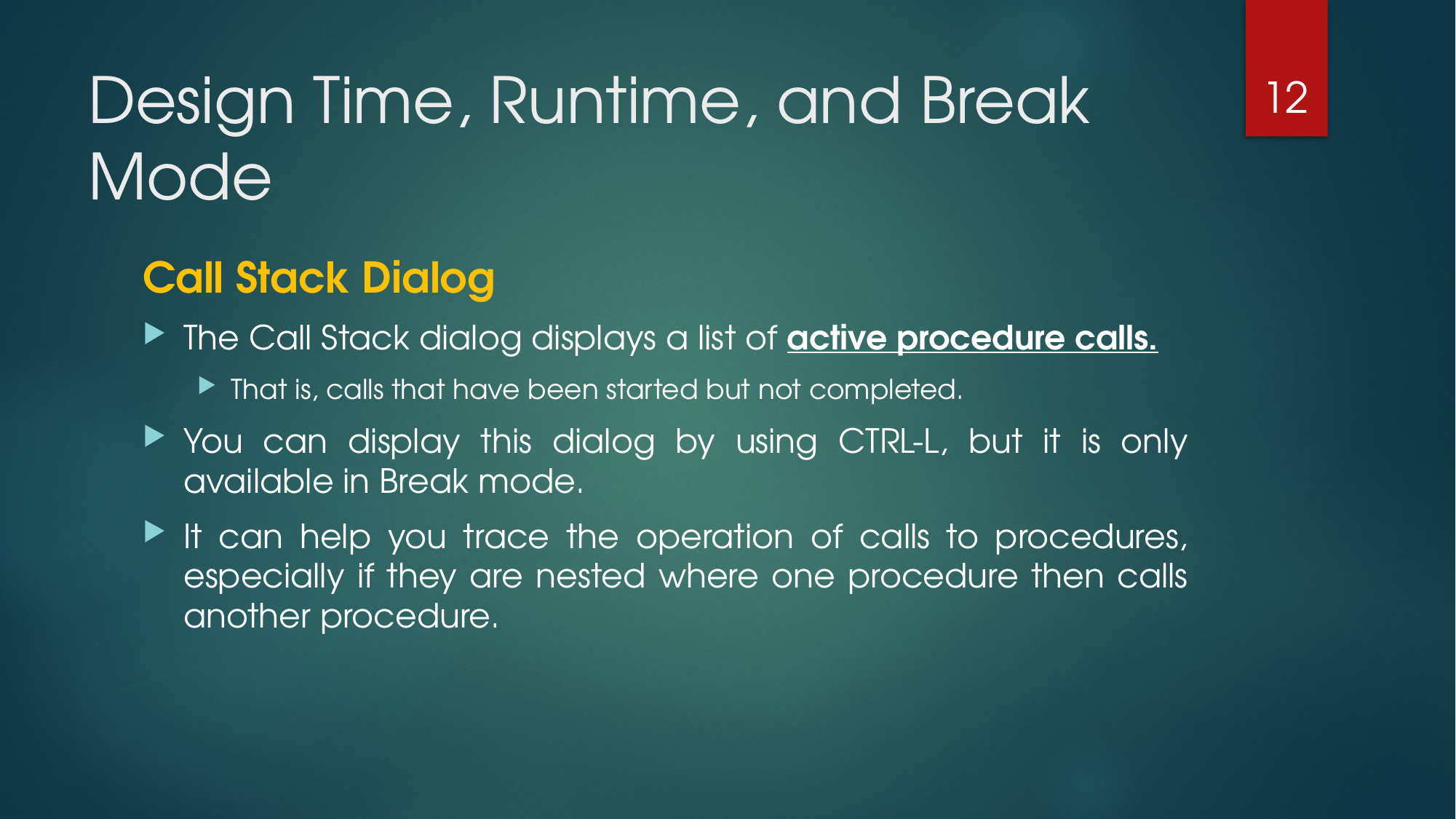

12
# Design Time, Runtime, and Break Mode
Call Stack Dialog
The Call Stack dialog displays a list of active procedure calls.
That is, calls that have been started but not completed.
You can display this dialog by using CTRL-L, but it is only available in Break mode.
It can help you trace the operation of calls to procedures, especially if they are nested where one procedure then calls another procedure.